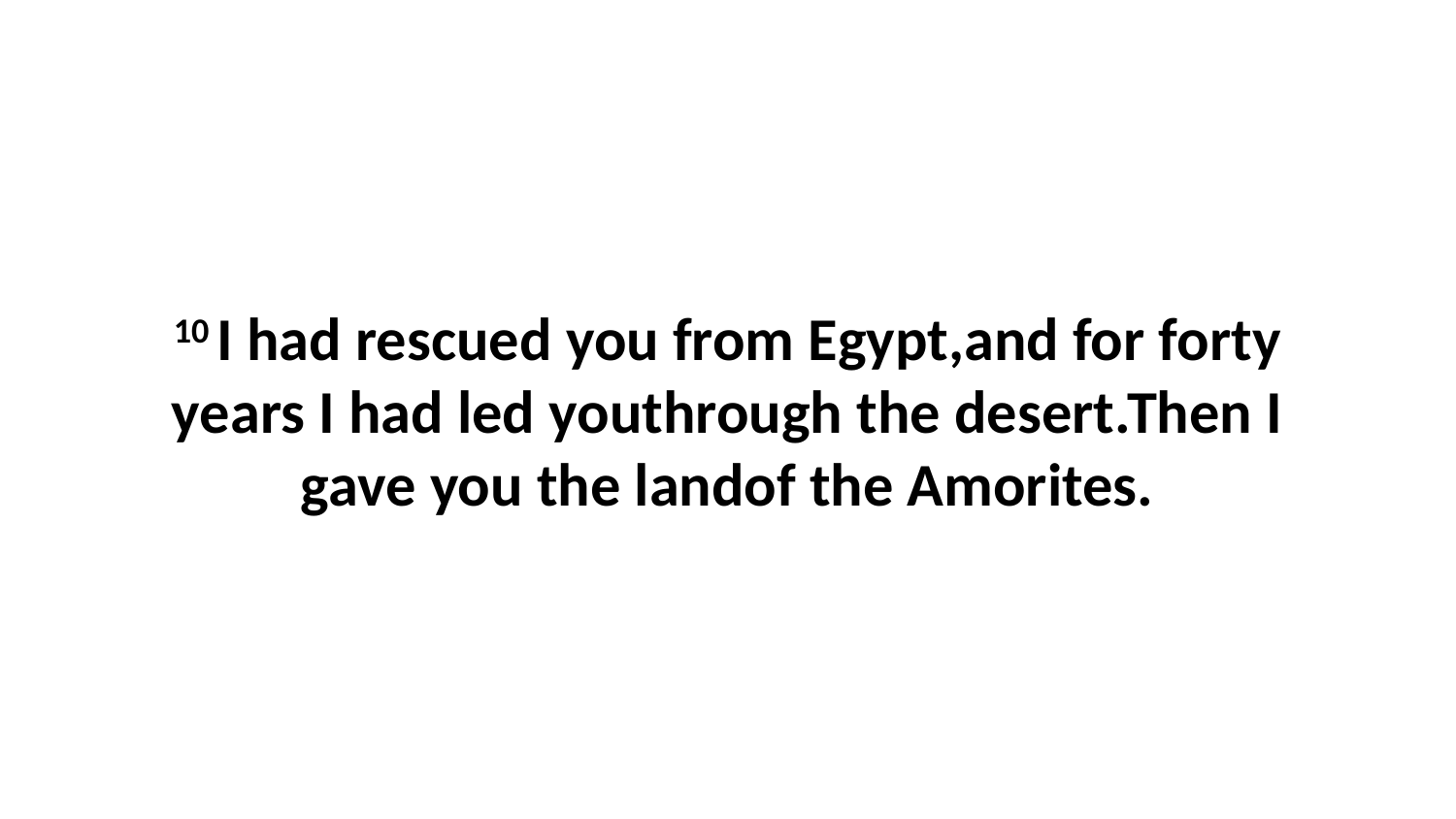

10 I had rescued you from Egypt,and for forty years I had led youthrough the desert.Then I gave you the landof the Amorites.